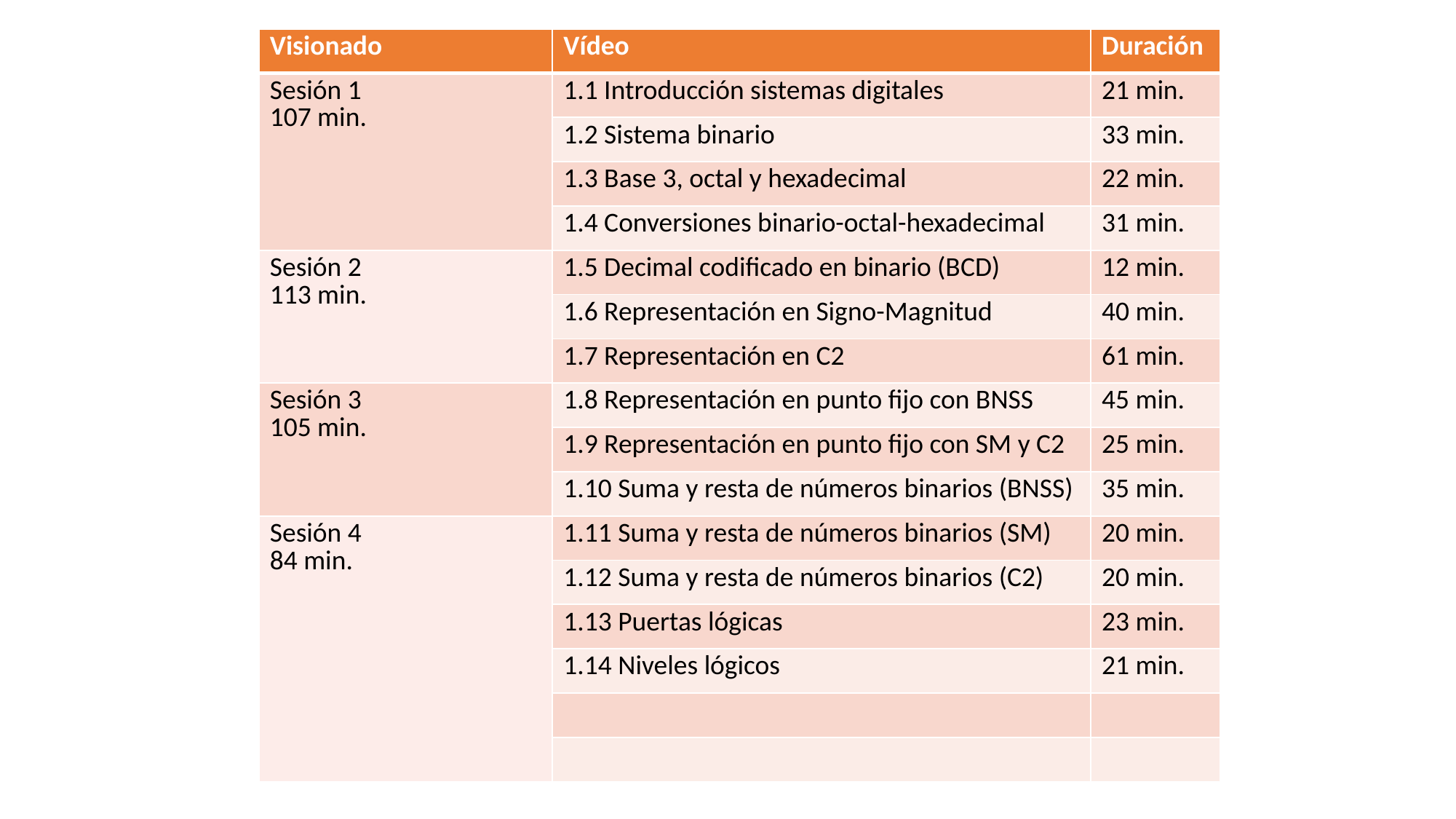

| Visionado | Vídeo | Duración |
| --- | --- | --- |
| Sesión 1 107 min. | 1.1 Introducción sistemas digitales | 21 min. |
|  | 1.2 Sistema binario | 33 min. |
|  | 1.3 Base 3, octal y hexadecimal | 22 min. |
|  | 1.4 Conversiones binario-octal-hexadecimal | 31 min. |
| Sesión 2 113 min. | 1.5 Decimal codificado en binario (BCD) | 12 min. |
|  | 1.6 Representación en Signo-Magnitud | 40 min. |
|  | 1.7 Representación en C2 | 61 min. |
| Sesión 3 105 min. | 1.8 Representación en punto fijo con BNSS | 45 min. |
|  | 1.9 Representación en punto fijo con SM y C2 | 25 min. |
|  | 1.10 Suma y resta de números binarios (BNSS) | 35 min. |
| Sesión 4 84 min. | 1.11 Suma y resta de números binarios (SM) | 20 min. |
|  | 1.12 Suma y resta de números binarios (C2) | 20 min. |
|  | 1.13 Puertas lógicas | 23 min. |
|  | 1.14 Niveles lógicos | 21 min. |
|  |  |  |
|  |  |  |